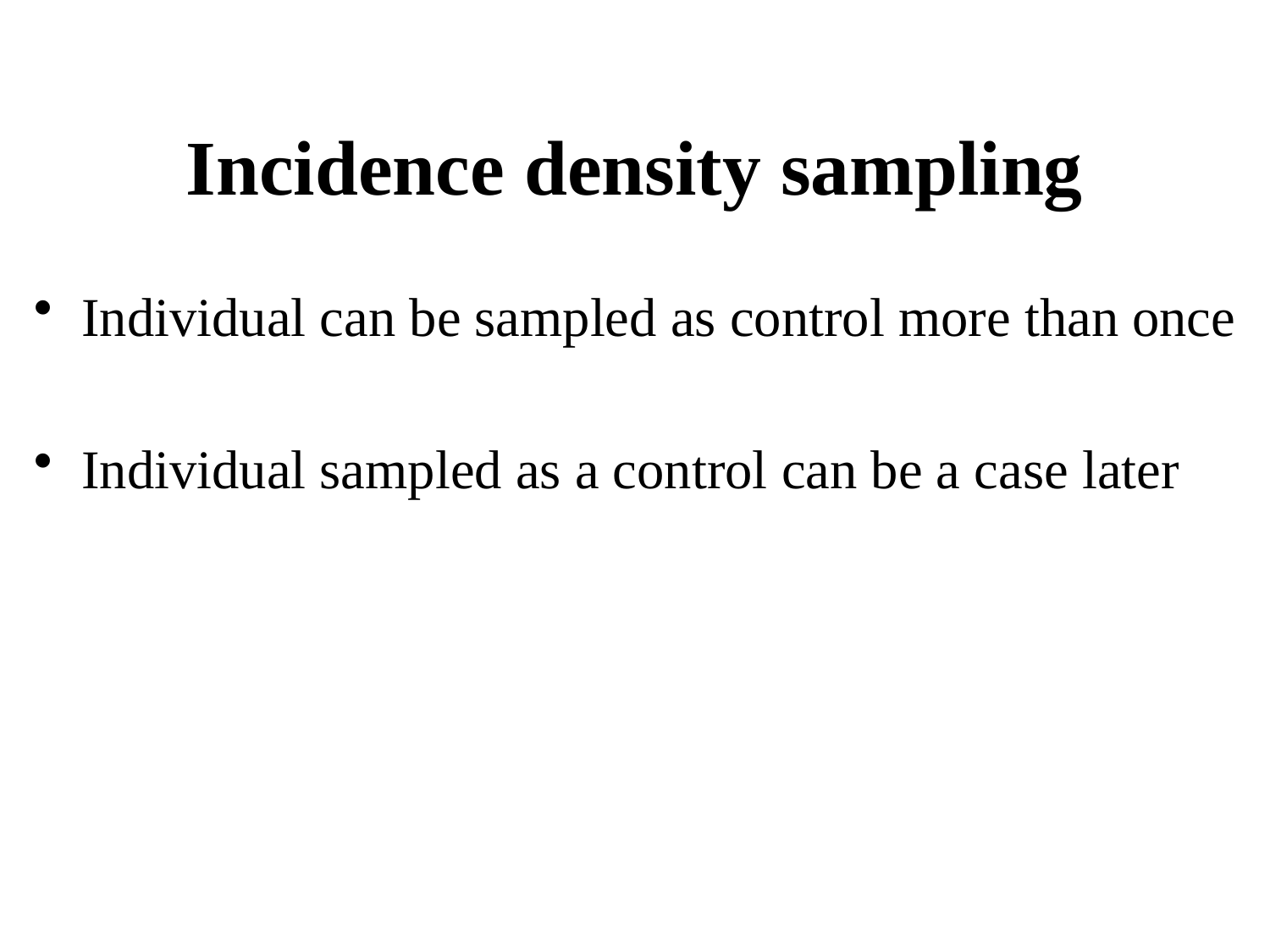

# Incidence density sampling
Individual can be sampled as control more than once

Individual sampled as a control can be a case later